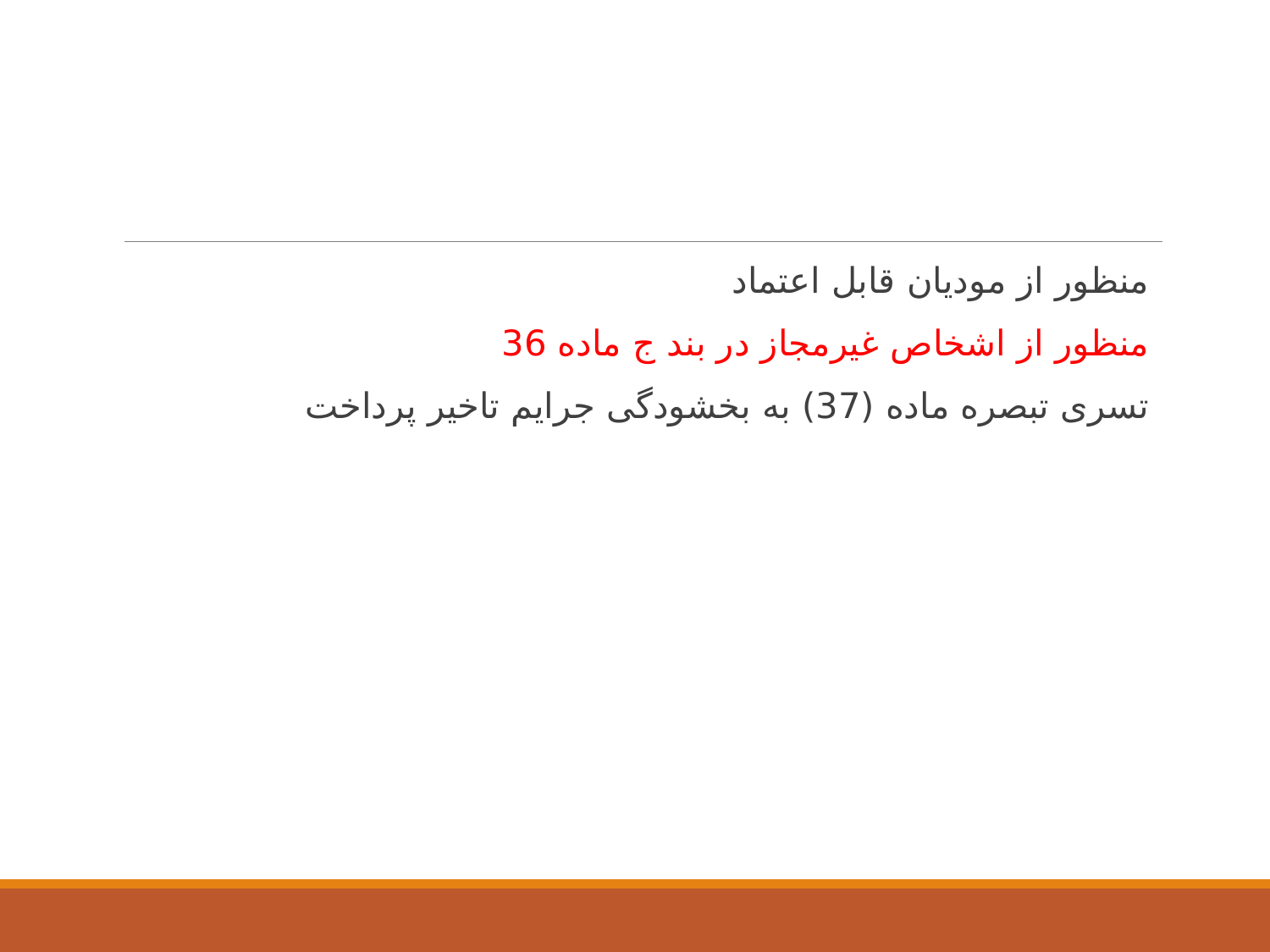

#
منظور از مودیان قابل اعتماد
منظور از اشخاص غیرمجاز در بند ج ماده 36
تسری تبصره ماده (37) به بخشودگی جرایم تاخیر پرداخت